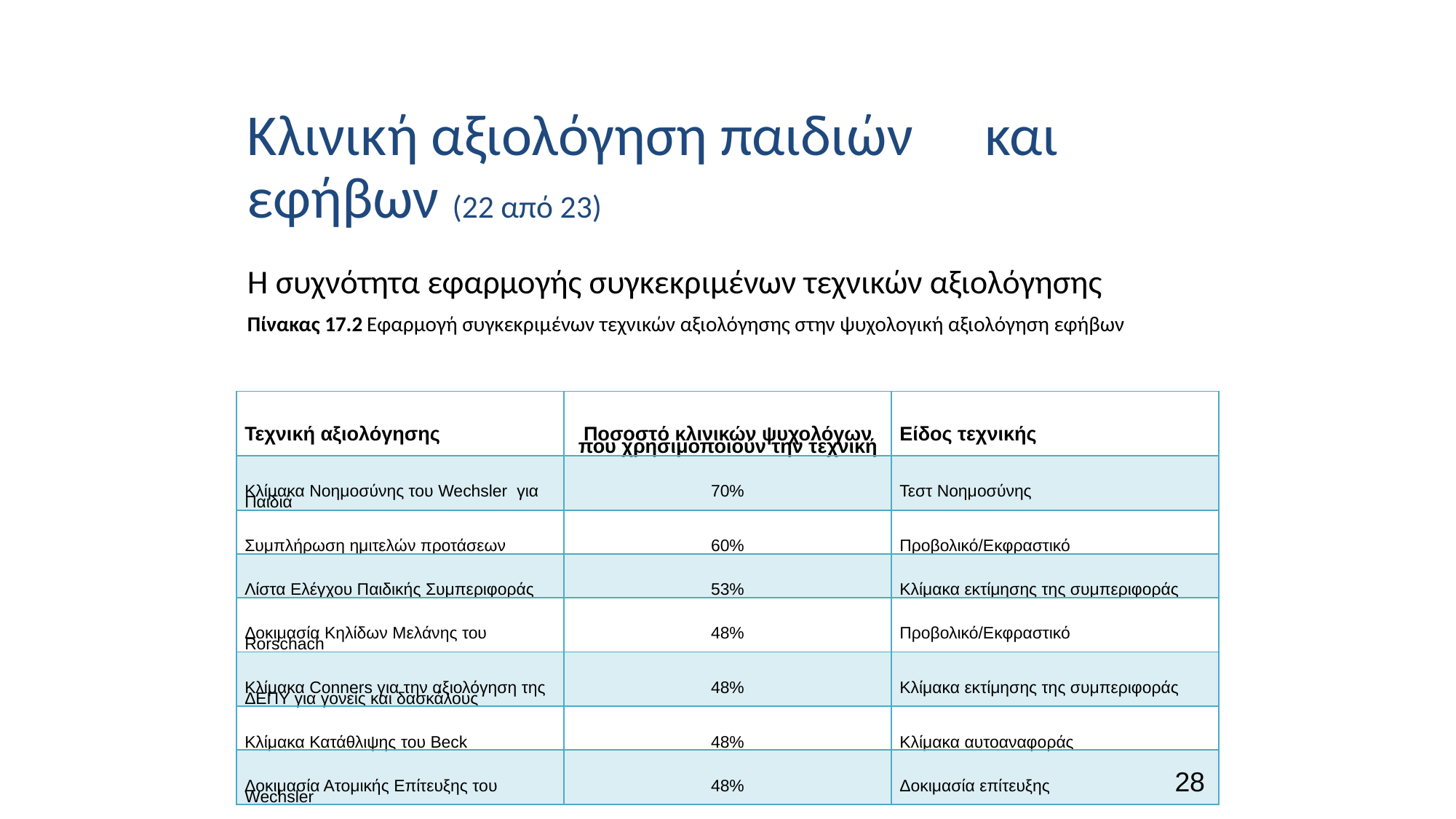

# Κλινική αξιολόγηση παιδιών 		   και εφήβων (22 από 23)
Η συχνότητα εφαρμογής συγκεκριμένων τεχνικών αξιολόγησης
Πίνακας 17.2 Εφαρμογή συγκεκριμένων τεχνικών αξιολόγησης στην ψυχολογική αξιολόγηση εφήβων

| Τεχνική αξιολόγησης | Ποσοστό κλινικών ψυχολόγων που χρησιμοποιούν την τεχνική | Είδος τεχνικής |
| --- | --- | --- |
| Κλίμακα Νοημοσύνης του Wechsler για Παιδιά | 70% | Τεστ Νοημοσύνης |
| Συμπλήρωση ημιτελών προτάσεων | 60% | Προβολικό/Εκφραστικό |
| Λίστα Ελέγχου Παιδικής Συμπεριφοράς | 53% | Κλίμακα εκτίμησης της συμπεριφοράς |
| Δοκιμασία Κηλίδων Μελάνης του Rorschach | 48% | Προβολικό/Εκφραστικό |
| Κλίμακα Conners για την αξιολόγηση της ΔΕΠΥ για γονείς και δασκάλους | 48% | Κλίμακα εκτίμησης της συμπεριφοράς |
| Κλίμακα Κατάθλιψης του Beck | 48% | Κλίμακα αυτοαναφοράς |
| Δοκιμασία Ατομικής Επίτευξης του Wechsler | 48% | Δοκιμασία επίτευξης |

28